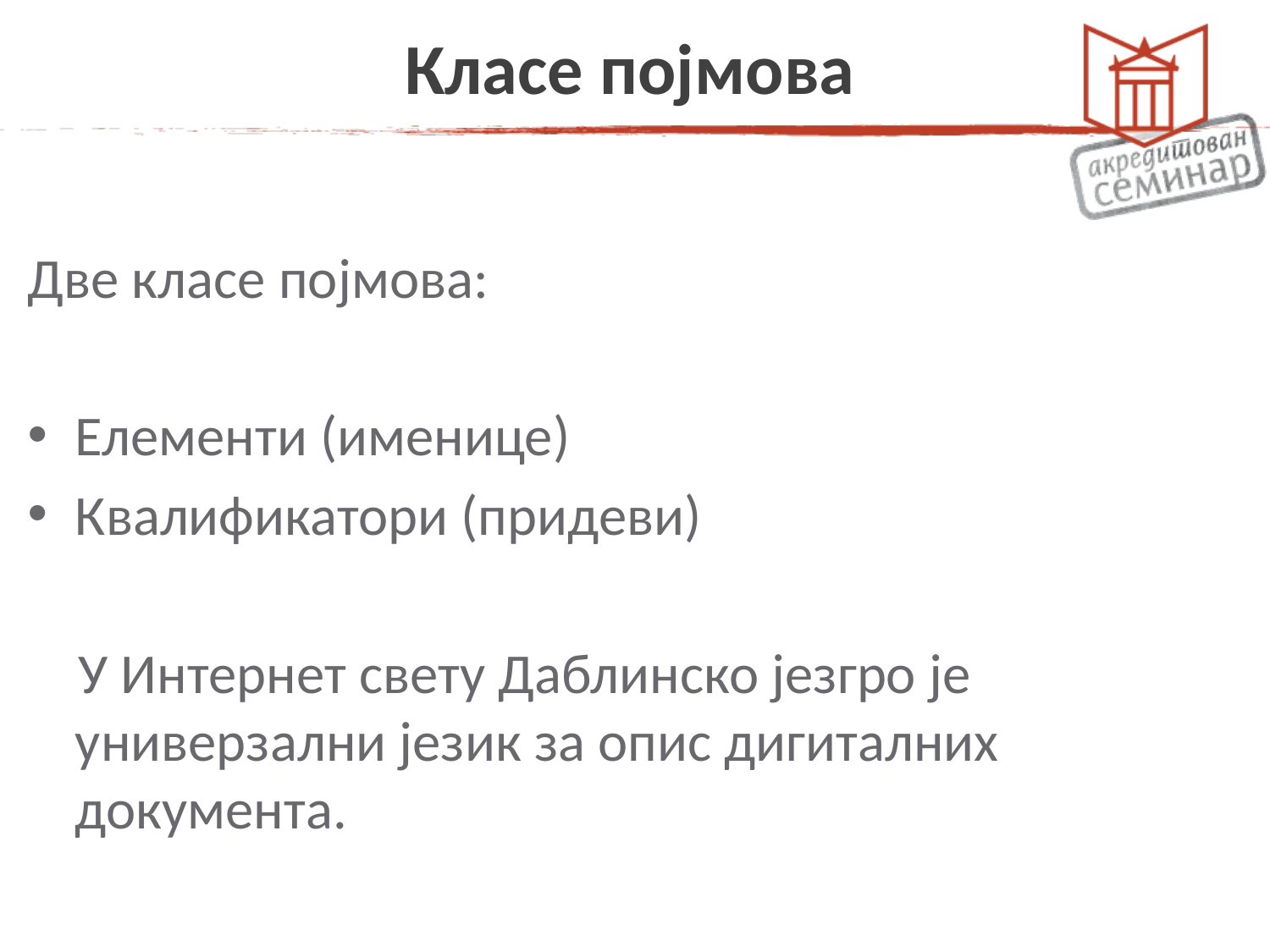

# Класе појмова

Две класе појмова:

Елементи (именице)
Квалификатори (придеви)

    У Интернет свету Даблинско језгро је универзални језик за опис дигиталних документа.